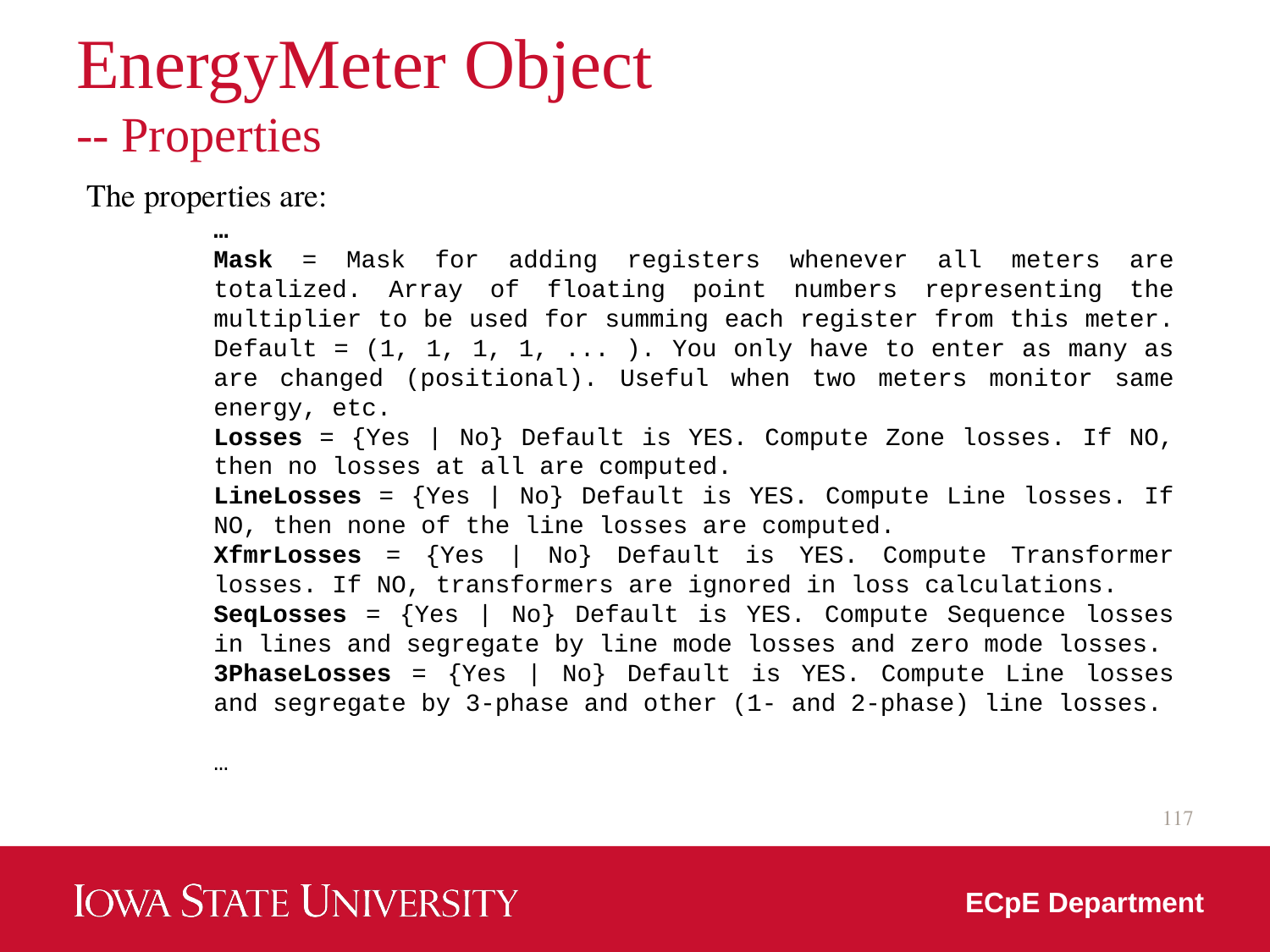

# EnergyMeter Object -- Properties
The properties are:
…
Mask = Mask for adding registers whenever all meters are totalized. Array of floating point numbers representing the multiplier to be used for summing each register from this meter. Default = (1, 1, 1, 1, ... ). You only have to enter as many as are changed (positional). Useful when two meters monitor same energy, etc.
Losses = {Yes | No} Default is YES. Compute Zone losses. If NO, then no losses at all are computed.
LineLosses = {Yes | No} Default is YES. Compute Line losses. If NO, then none of the line losses are computed.
XfmrLosses = {Yes | No} Default is YES. Compute Transformer losses. If NO, transformers are ignored in loss calculations.
SeqLosses = {Yes | No} Default is YES. Compute Sequence losses in lines and segregate by line mode losses and zero mode losses.
3PhaseLosses = {Yes | No} Default is YES. Compute Line losses and segregate by 3‐phase and other (1‐ and 2‐phase) line losses.

…
117
ECpE Department